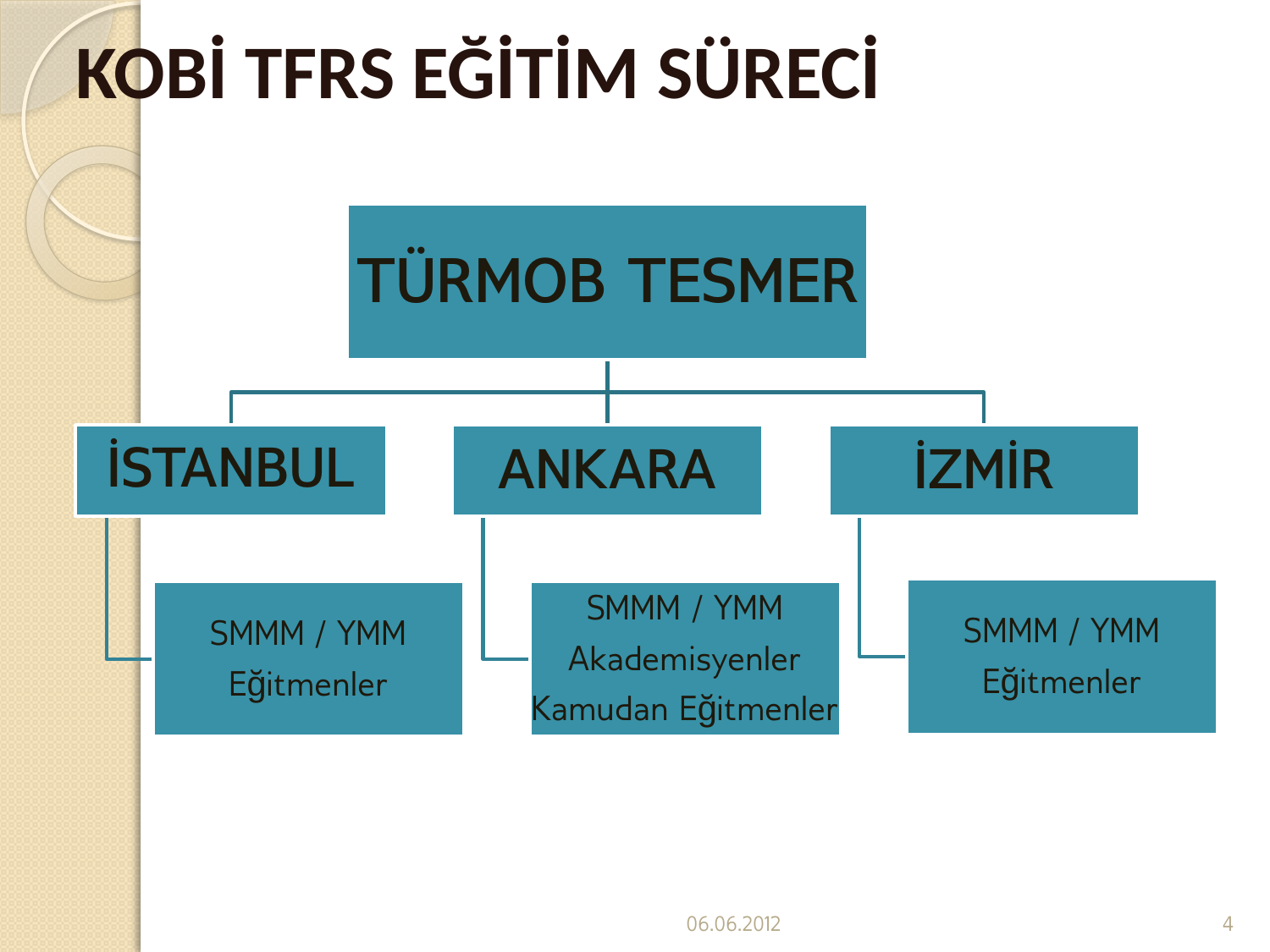

# KOBİ TFRS EĞİTİM SÜRECİ
TÜRMOB TESMER

İSTANBUL

SMMM / YMM
Eğitmenler
ANKARA
SMMM / YMM
Akademisyenler
Kamudan Eğitmenler
İZMİR
SMMM / YMM
Eğitmenler
06.06.2012
4